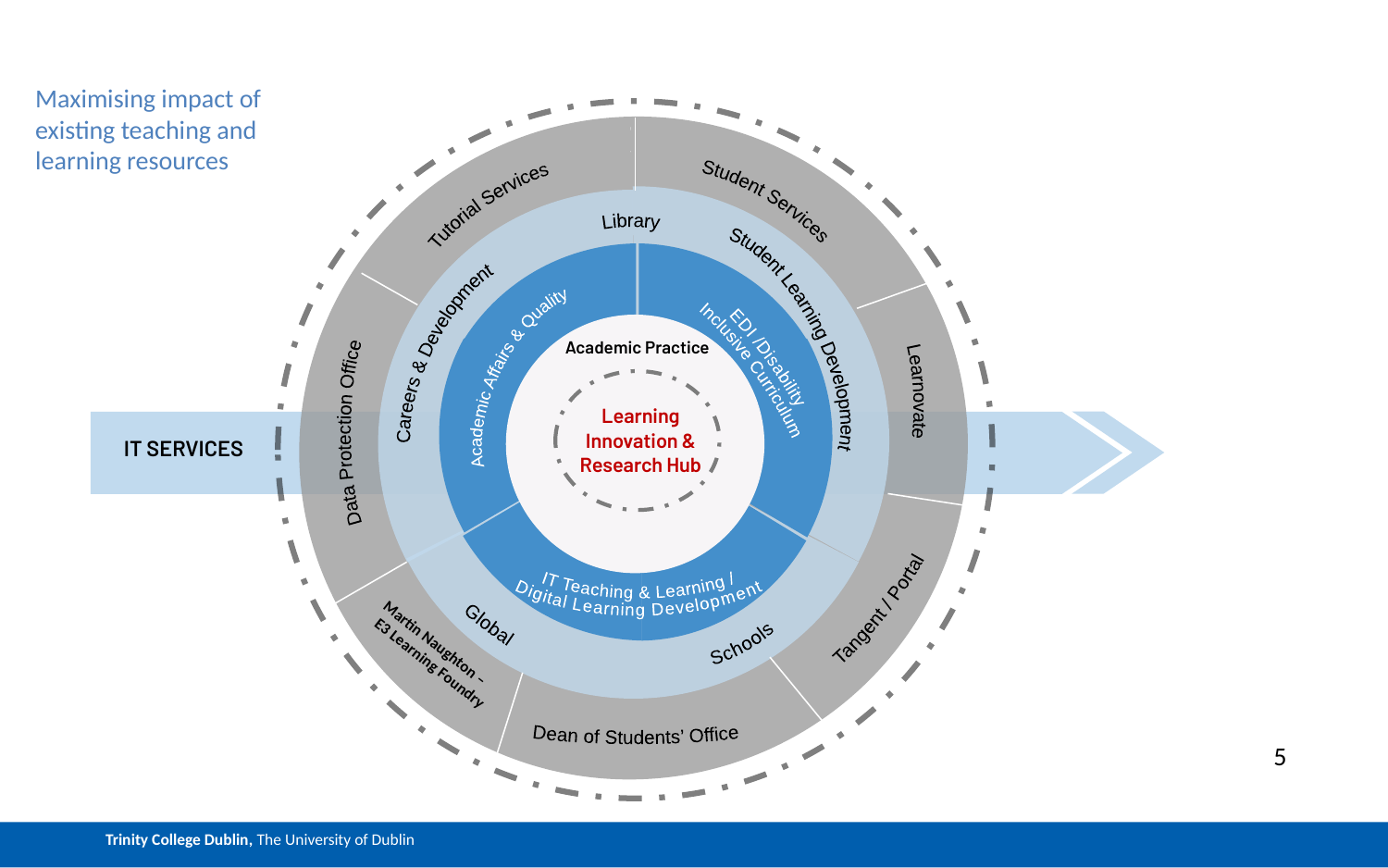

Maximising impact of existing teaching and learning resources

M

Student Services

Tutorial Services
Library

Student Learning Development

Careers & Development
Academic Practice
Academic Affairs & Quality

Learnovate
EDI /Disability
Inclusive Curriculum

Learning Innovation & Research Hub
Data Protection Office

IT SERVICES

IT Teaching & Learning /
Digital Learning Development
Tangent / Portal
Global
Schools
Martin Naughton –
 E3 Learning Foundry
Dean of Students’ Office
5